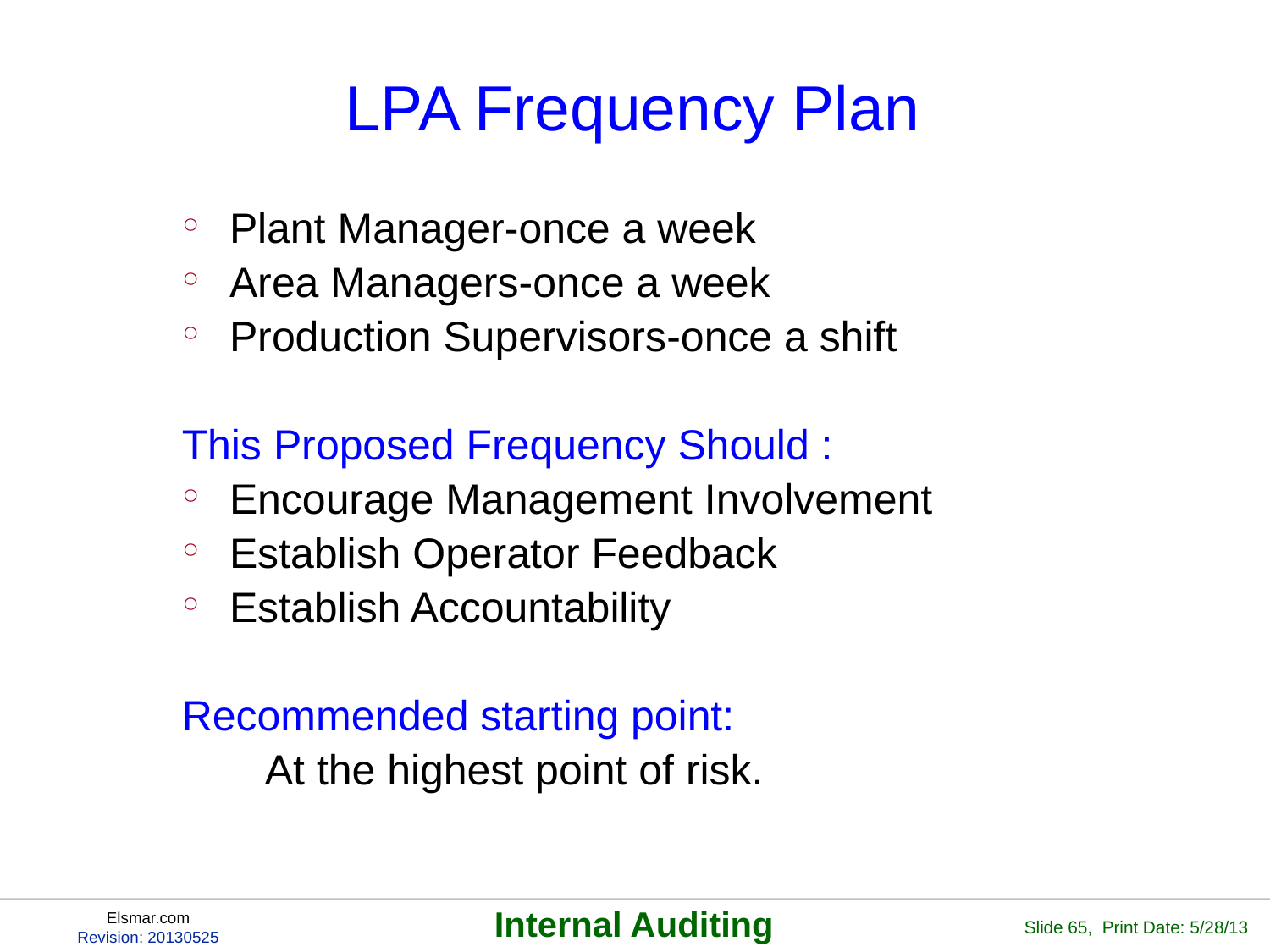

# LPA Frequency Plan
Plant Manager-once a week
Area Managers-once a week
Production Supervisors-once a shift

This Proposed Frequency Should :
Encourage Management Involvement
Establish Operator Feedback
Establish Accountability

Recommended starting point:
       At the highest point of risk.